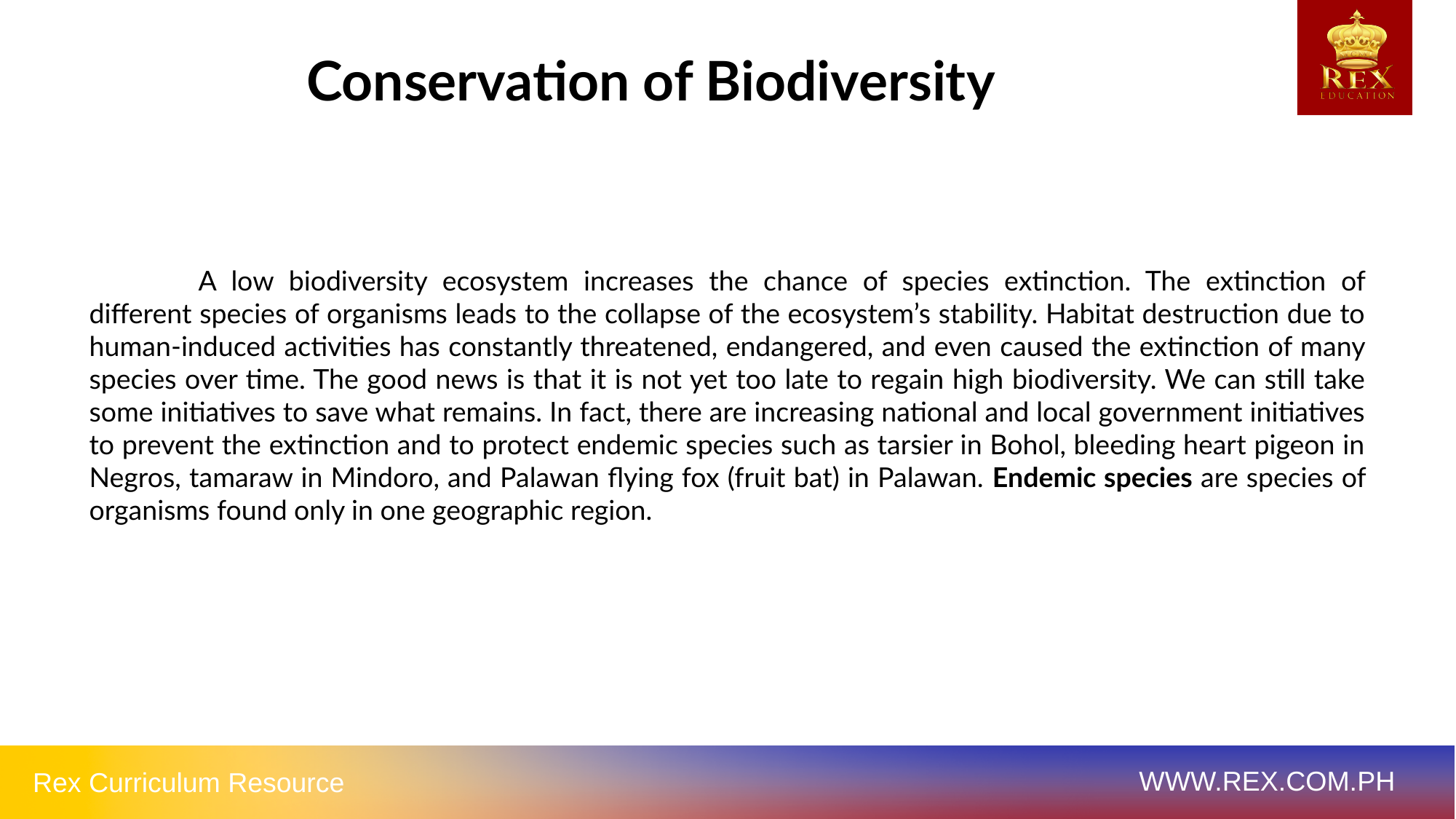

Conservation of Biodiversity
	A low biodiversity ecosystem increases the chance of species extinction. The extinction of different species of organisms leads to the collapse of the ecosystem’s stability. Habitat destruction due to human-induced activities has constantly threatened, endangered, and even caused the extinction of many species over time. The good news is that it is not yet too late to regain high biodiversity. We can still take some initiatives to save what remains. In fact, there are increasing national and local government initiatives to prevent the extinction and to protect endemic species such as tarsier in Bohol, bleeding heart pigeon in Negros, tamaraw in Mindoro, and Palawan flying fox (fruit bat) in Palawan. Endemic species are species of organisms found only in one geographic region.